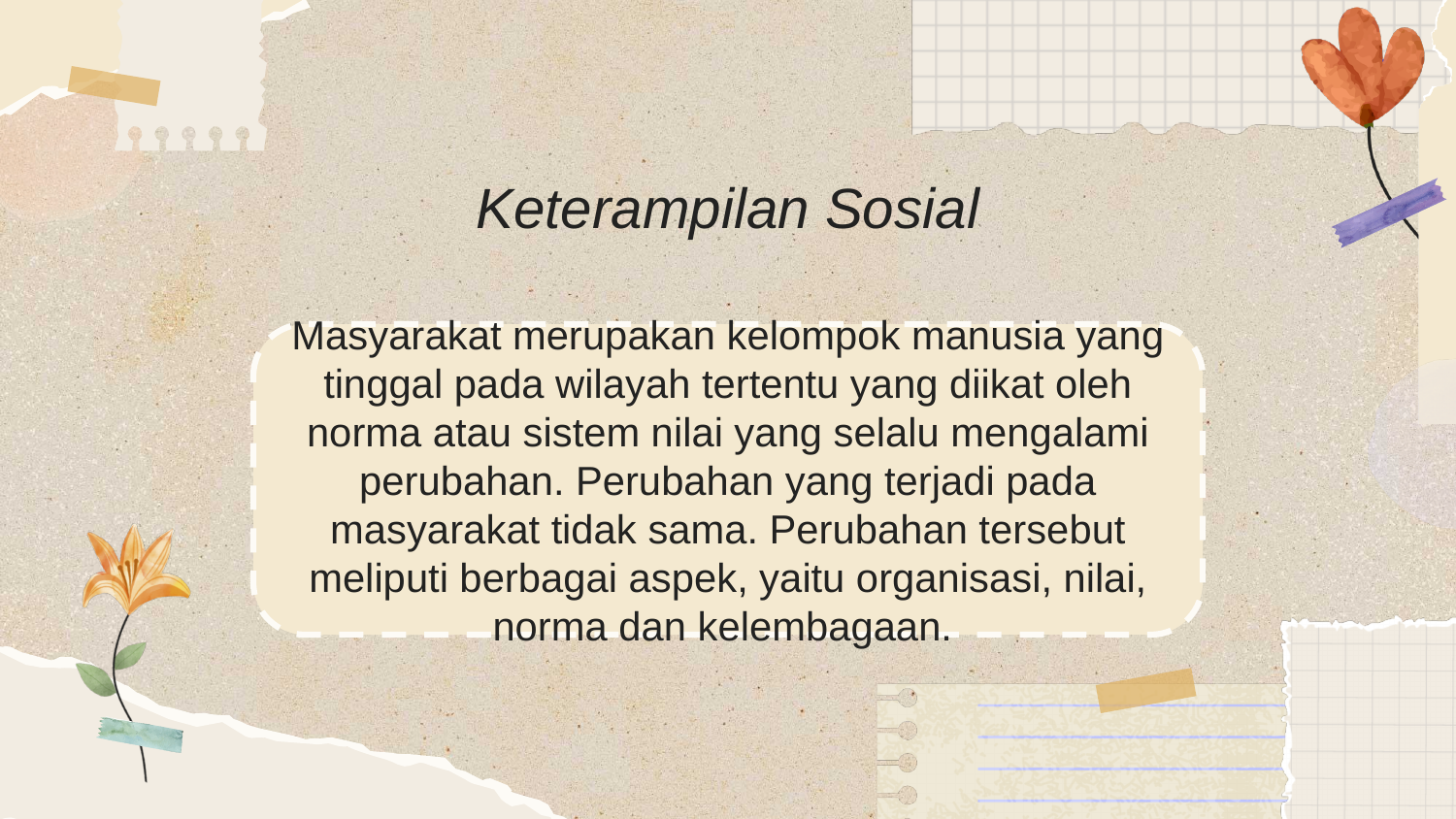

# Keterampilan Sosial

Masyarakat merupakan kelompok manusia yang tinggal pada wilayah tertentu yang diikat oleh norma atau sistem nilai yang selalu mengalami perubahan. Perubahan yang terjadi pada masyarakat tidak sama. Perubahan tersebut meliputi berbagai aspek, yaitu organisasi, nilai, norma dan kelembagaan.